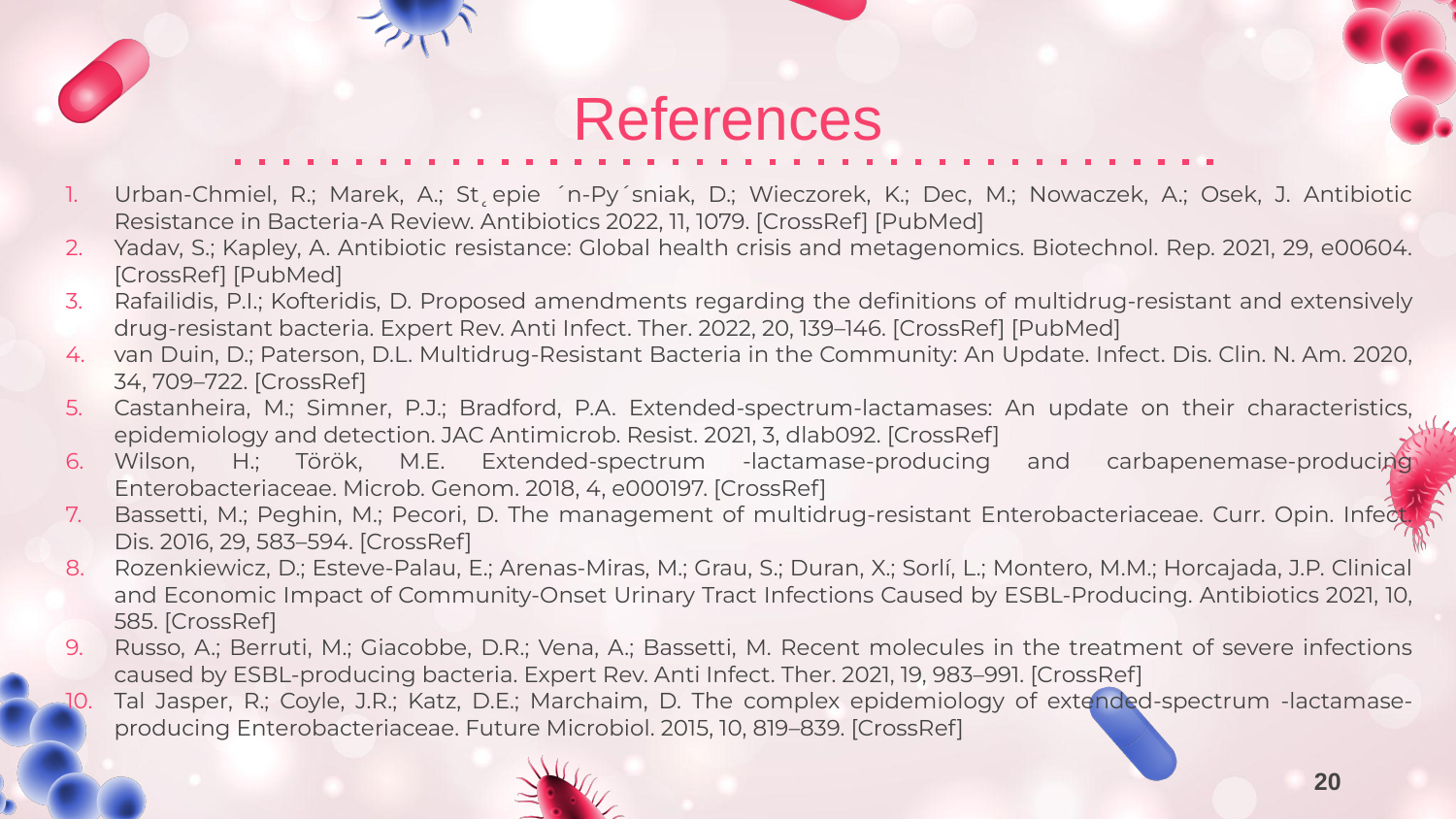

# References
Urban-Chmiel, R.; Marek, A.; St˛epie ´n-Py´sniak, D.; Wieczorek, K.; Dec, M.; Nowaczek, A.; Osek, J. Antibiotic Resistance in Bacteria-A Review. Antibiotics 2022, 11, 1079. [CrossRef] [PubMed]
Yadav, S.; Kapley, A. Antibiotic resistance: Global health crisis and metagenomics. Biotechnol. Rep. 2021, 29, e00604. [CrossRef] [PubMed]
Rafailidis, P.I.; Kofteridis, D. Proposed amendments regarding the definitions of multidrug-resistant and extensively drug-resistant bacteria. Expert Rev. Anti Infect. Ther. 2022, 20, 139–146. [CrossRef] [PubMed]
van Duin, D.; Paterson, D.L. Multidrug-Resistant Bacteria in the Community: An Update. Infect. Dis. Clin. N. Am. 2020, 34, 709–722. [CrossRef]
Castanheira, M.; Simner, P.J.; Bradford, P.A. Extended-spectrum-lactamases: An update on their characteristics, epidemiology and detection. JAC Antimicrob. Resist. 2021, 3, dlab092. [CrossRef]
Wilson, H.; Török, M.E. Extended-spectrum -lactamase-producing and carbapenemase-producing Enterobacteriaceae. Microb. Genom. 2018, 4, e000197. [CrossRef]
Bassetti, M.; Peghin, M.; Pecori, D. The management of multidrug-resistant Enterobacteriaceae. Curr. Opin. Infect. Dis. 2016, 29, 583–594. [CrossRef]
Rozenkiewicz, D.; Esteve-Palau, E.; Arenas-Miras, M.; Grau, S.; Duran, X.; Sorlí, L.; Montero, M.M.; Horcajada, J.P. Clinical and Economic Impact of Community-Onset Urinary Tract Infections Caused by ESBL-Producing. Antibiotics 2021, 10, 585. [CrossRef]
Russo, A.; Berruti, M.; Giacobbe, D.R.; Vena, A.; Bassetti, M. Recent molecules in the treatment of severe infections caused by ESBL-producing bacteria. Expert Rev. Anti Infect. Ther. 2021, 19, 983–991. [CrossRef]
Tal Jasper, R.; Coyle, J.R.; Katz, D.E.; Marchaim, D. The complex epidemiology of extended-spectrum -lactamase-producing Enterobacteriaceae. Future Microbiol. 2015, 10, 819–839. [CrossRef]
20